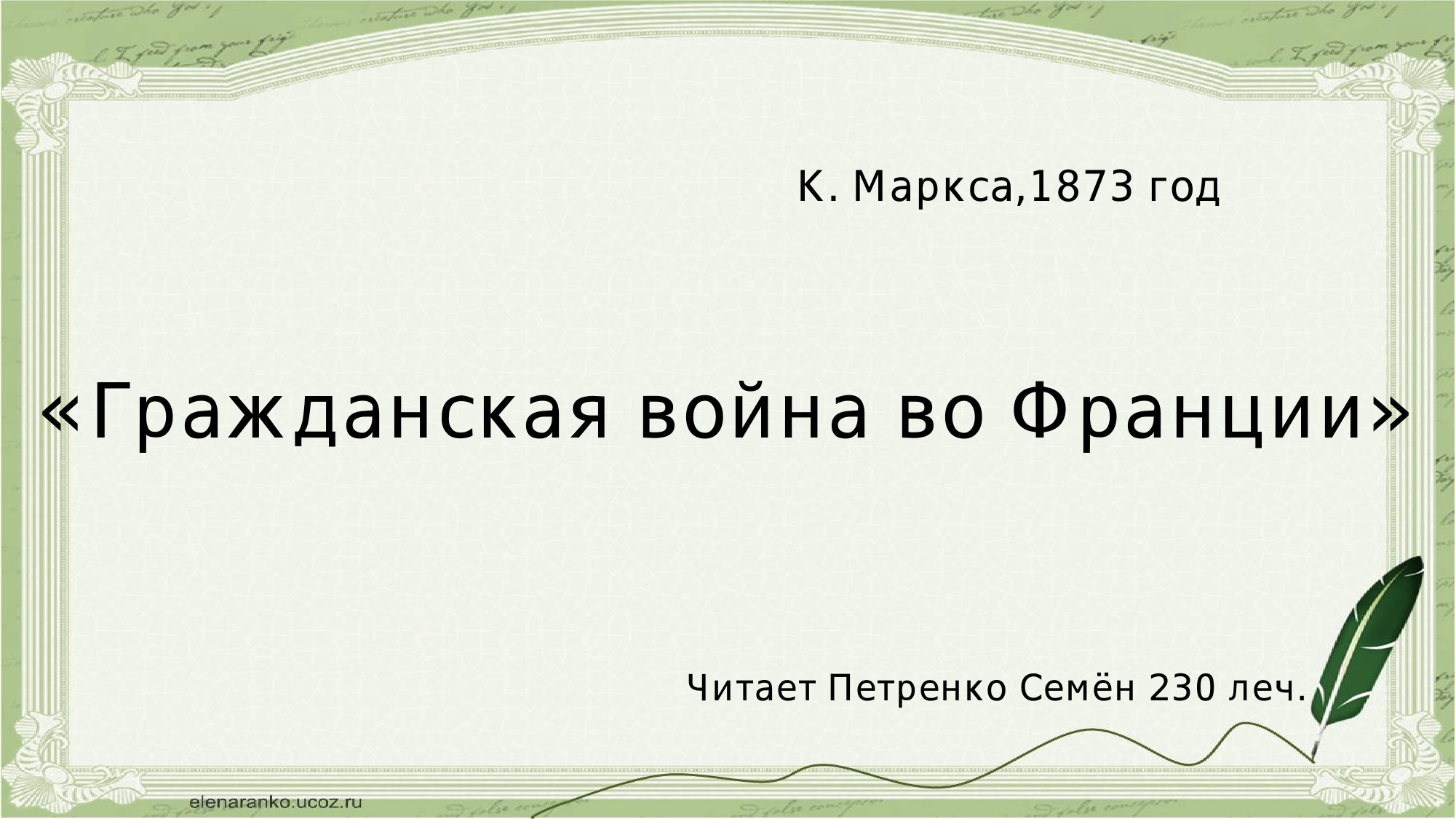

К. Маркса,1873 год
«Гражданская война во Франции»

Читает Петренко Семён 230 леч.